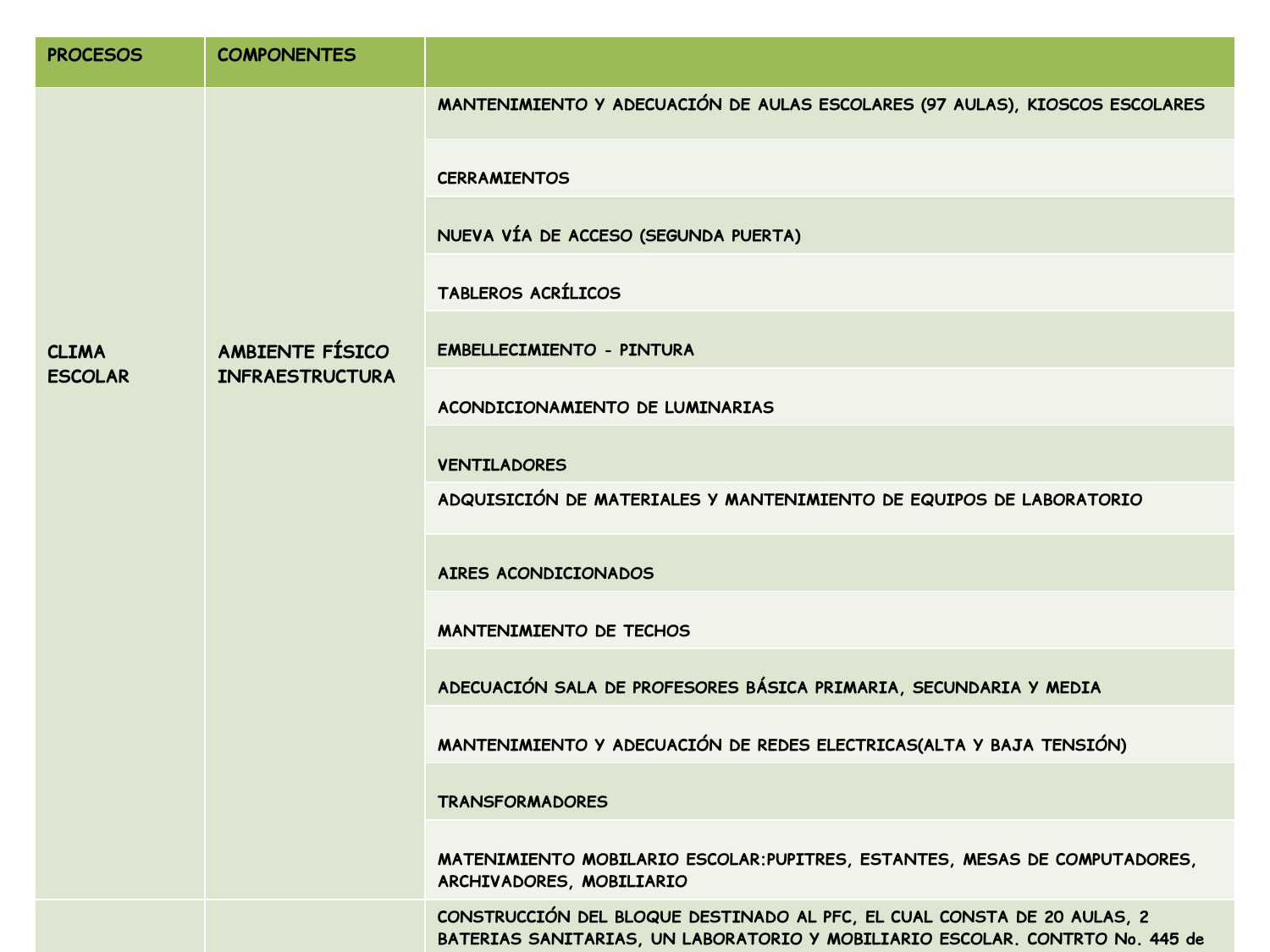

| PROCESOS | COMPONENTES |  |
| --- | --- | --- |
| CLIMA ESCOLAR | AMBIENTE FÍSICO INFRAESTRUCTURA | MANTENIMIENTO Y ADECUACIÓN DE AULAS ESCOLARES (97 AULAS), KIOSCOS ESCOLARES |
|  |  | CERRAMIENTOS |
|  |  | NUEVA VÍA DE ACCESO (SEGUNDA PUERTA) |
|  |  | TABLEROS ACRÍLICOS |
|  |  | EMBELLECIMIENTO - PINTURA |
|  |  | ACONDICIONAMIENTO DE LUMINARIAS |
|  |  | VENTILADORES |
|  |  | ADQUISICIÓN DE MATERIALES Y MANTENIMIENTO DE EQUIPOS DE LABORATORIO |
|  |  | AIRES ACONDICIONADOS |
|  |  | MANTENIMIENTO DE TECHOS |
|  |  | ADECUACIÓN SALA DE PROFESORES BÁSICA PRIMARIA, SECUNDARIA Y MEDIA |
|  |  | MANTENIMIENTO Y ADECUACIÓN DE REDES ELECTRICAS(ALTA Y BAJA TENSIÓN) |
|  |  | TRANSFORMADORES |
|  |  | MATENIMIENTO MOBILARIO ESCOLAR:PUPITRES, ESTANTES, MESAS DE COMPUTADORES, ARCHIVADORES, MOBILIARIO |
|  |  | CONSTRUCCIÓN DEL BLOQUE DESTINADO AL PFC, EL CUAL CONSTA DE 20 AULAS, 2 BATERIAS SANITARIAS, UN LABORATORIO Y MOBILIARIO ESCOLAR. CONTRTO No. 445 de 2010 POR UN VALOR DE $ 2.057’550.218. EJECUTOR CONSORCIO EDU SINCELEJO. VENCIMIENTO 15 DE FEBRERO DE 2012 |